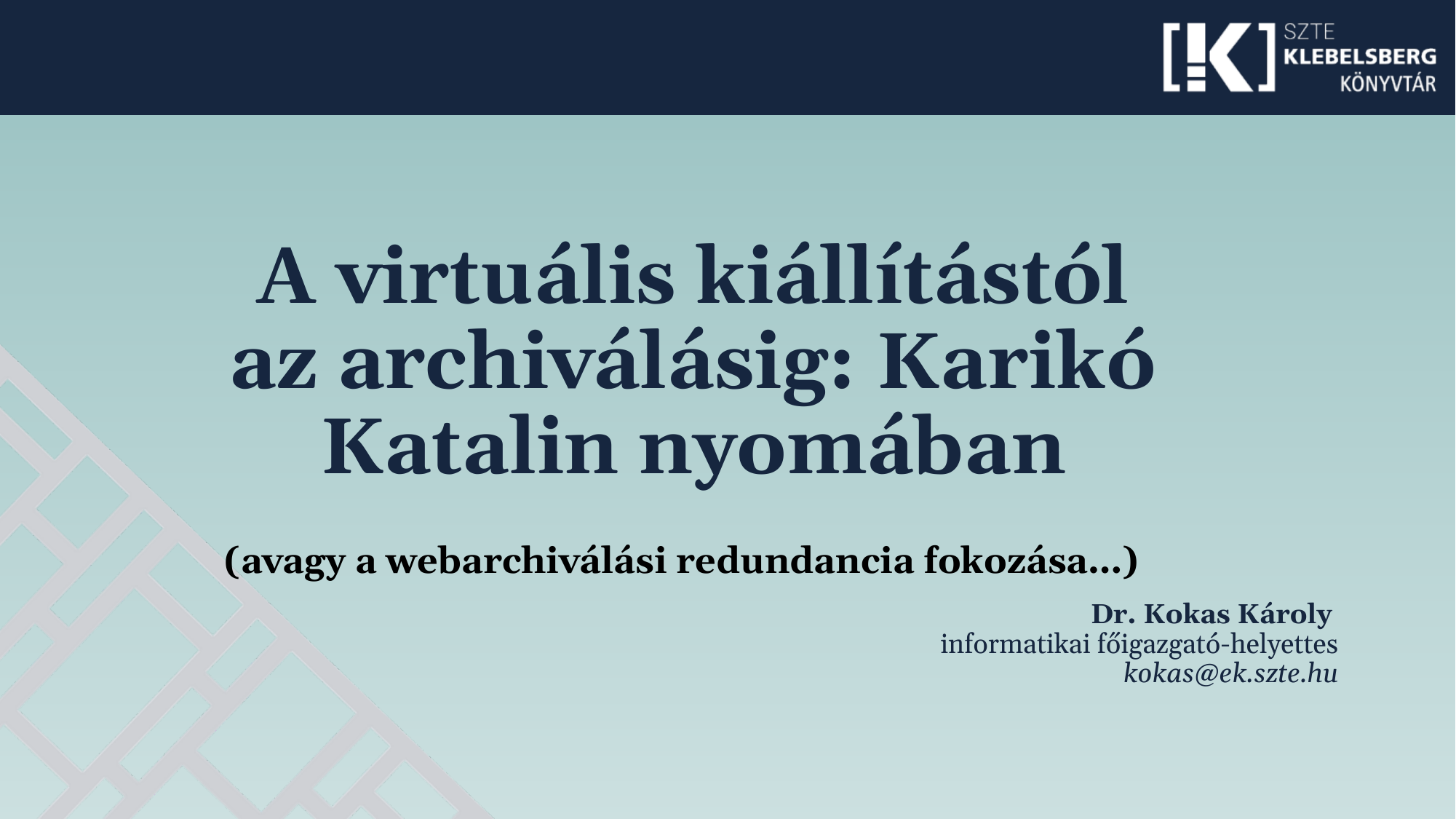

# A virtuális kiállítástól az archiválásig: Karikó Katalin nyomában
(avagy a webarchiválási redundancia fokozása…)
Dr. Kokas Károly
informatikai főigazgató-helyettes
kokas@ek.szte.hu